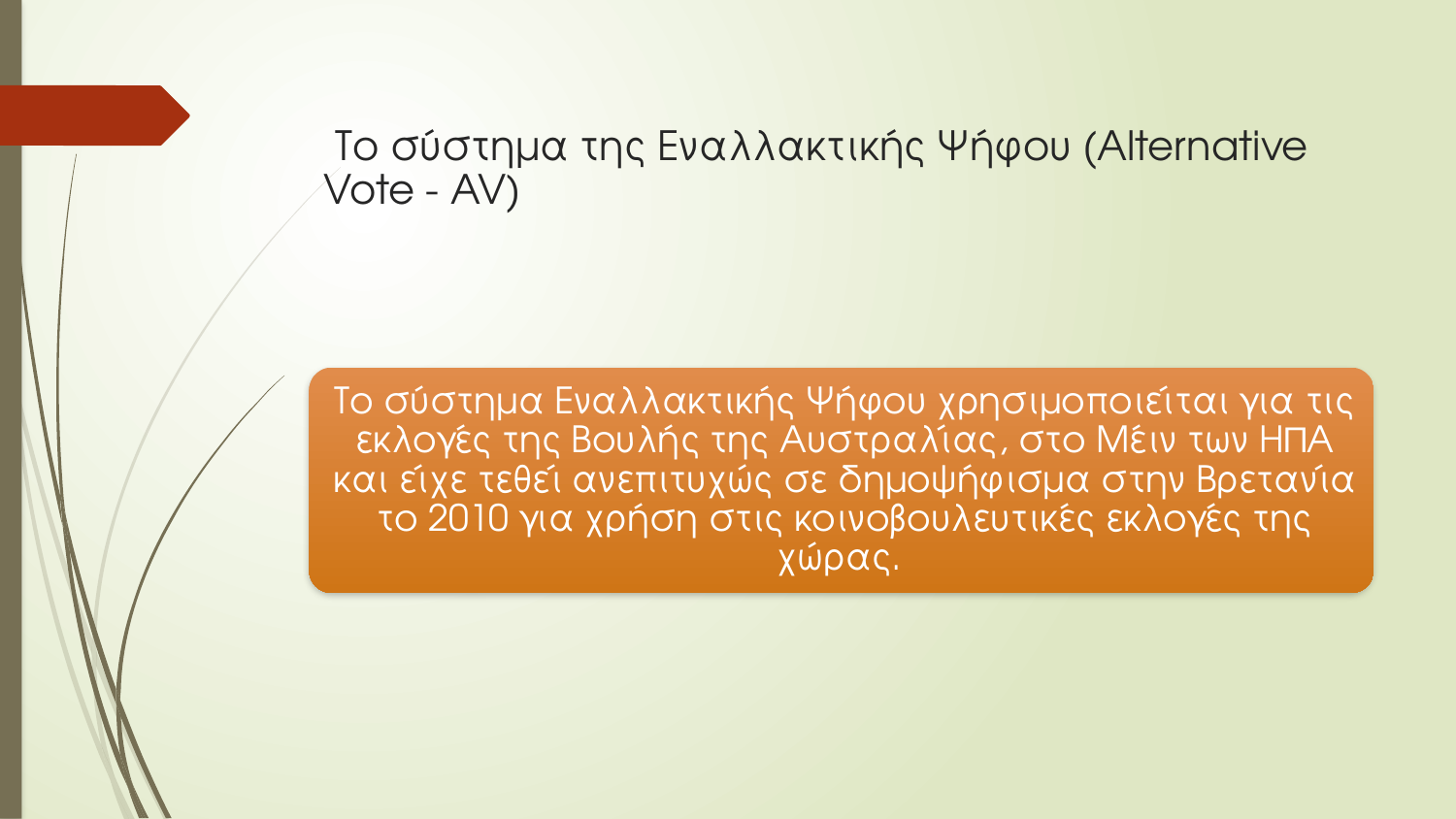

# Το σύστημα της Εναλλακτικής Ψήφου (Αlternative Vote - AV)

Το σύστημα Εναλλακτικής Ψήφου χρησιμοποιείται για τις εκλογές της Βουλής της Αυστραλίας, στο Μέιν των ΗΠΑ και είχε τεθεί ανεπιτυχώς σε δημοψήφισμα στην Βρετανία το 2010 για χρήση στις κοινοβουλευτικές εκλογές της χώρας.